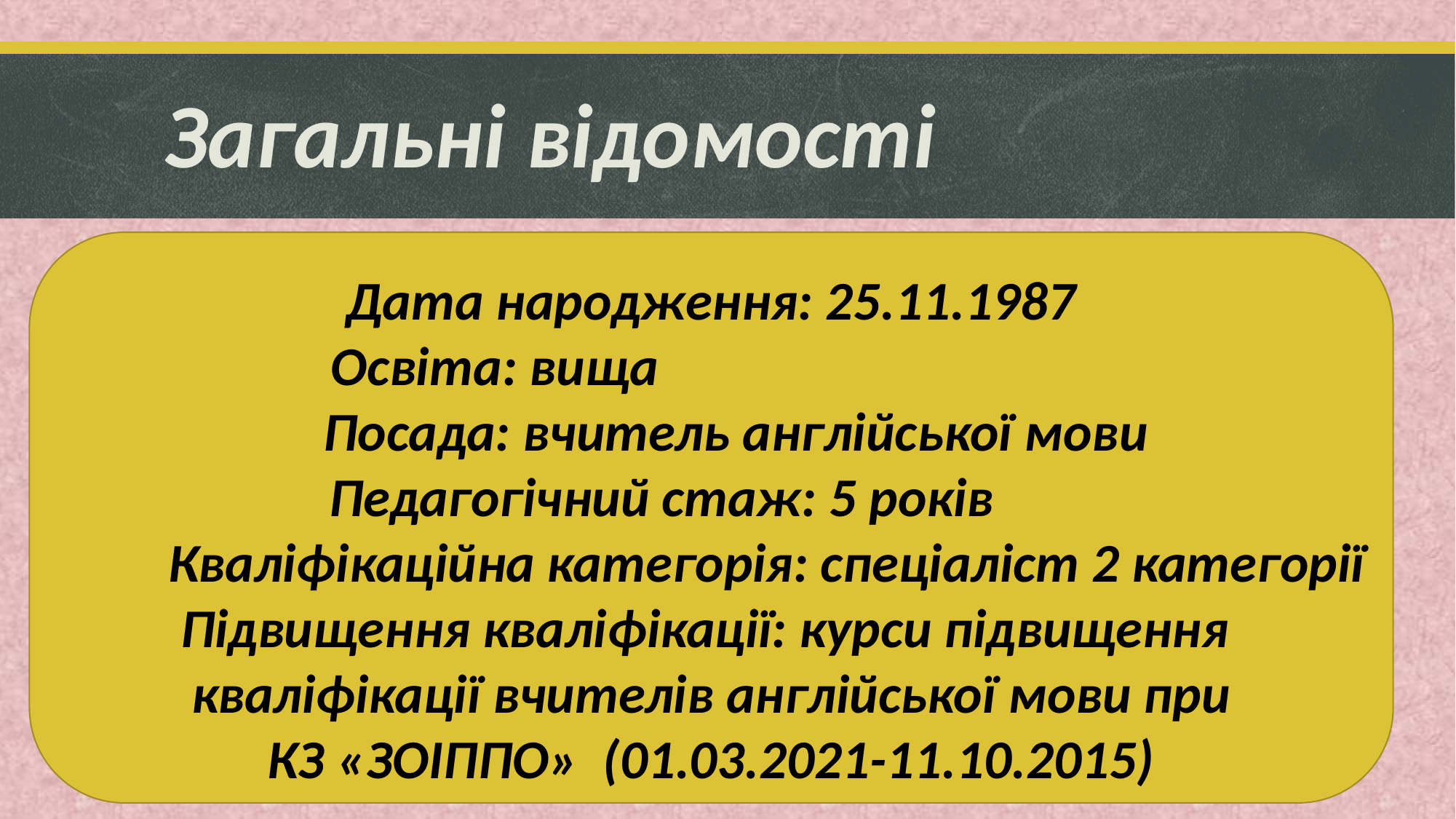

# Загальні відомості
Дата народження: 25.11.1987
       Освіта: вища
     Посада: вчитель англійської мови
Педагогічний стаж: 5 років
         Кваліфікаційна категорія: спеціаліст 2 категорії
Підвищення кваліфікації: курси підвищення
кваліфікації вчителів англійської мови при
КЗ «ЗОІППО»  (01.03.2021-11.10.2015)